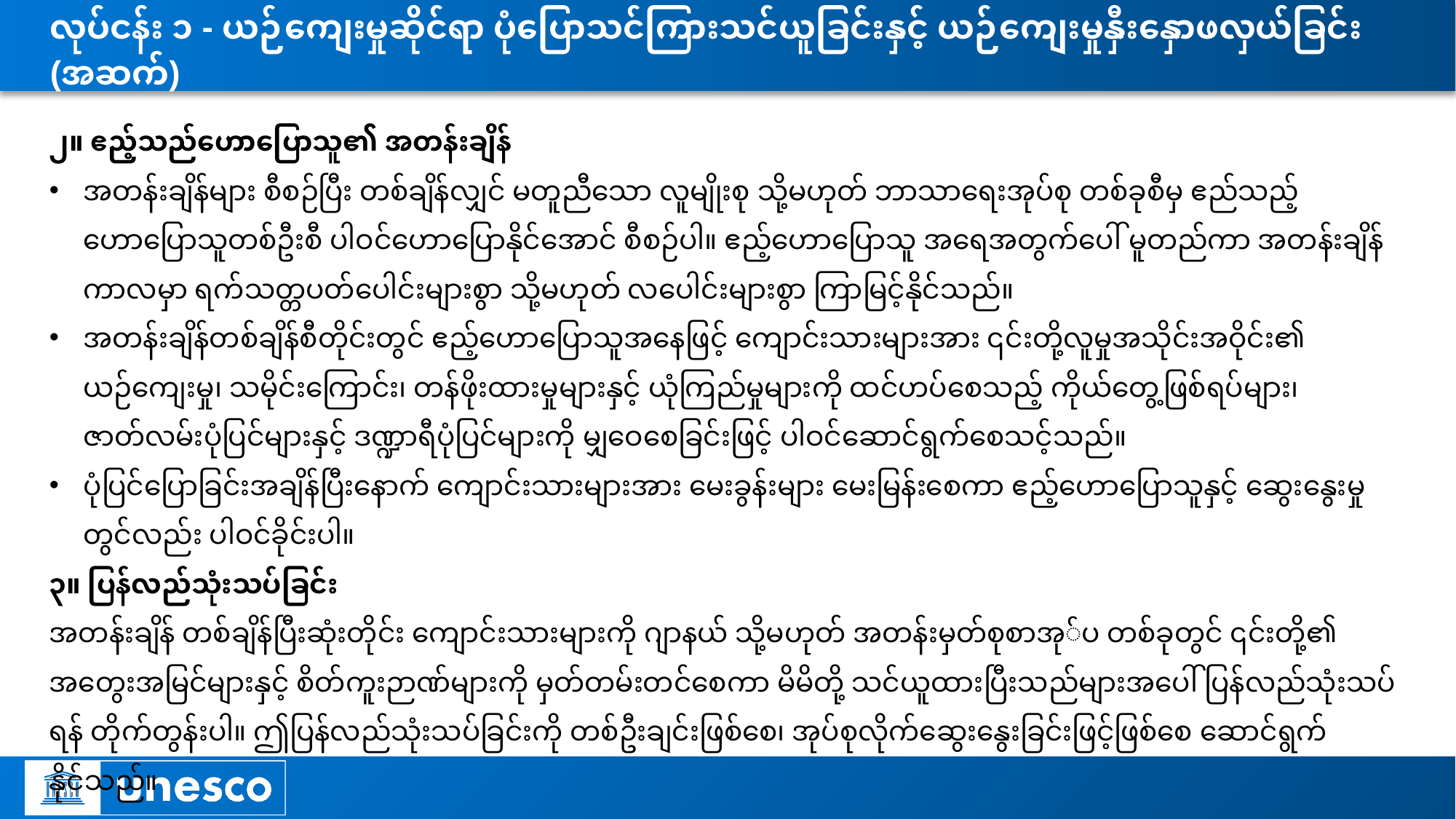

# လုပ်ငန်း ၁ - ယဉ်ကျေးမှုဆိုင်ရာ ပုံပြောသင်ကြားသင်ယူခြင်းနှင့် ယဉ်ကျေးမှုနှီးနှောဖလှယ်ခြင်း (အဆက်)
၂။ ဧည့်သည်ဟောပြောသူ၏ အတန်းချိန်
အတန်းချိန်များ စီစဉ်ပြီး တစ်ချိန်လျှင် မတူညီသော လူမျိုးစု သို့မဟုတ် ဘာသာရေးအုပ်စု တစ်ခုစီမှ ဧည်သည့်ဟောပြောသူတစ်ဦးစီ ပါဝင်ဟောပြောနိုင်အောင် စီစဉ်ပါ။ ဧည့်ဟောပြောသူ အရေအတွက်ပေါ် မူတည်ကာ အတန်းချိန်ကာလမှာ ရက်သတ္တပတ်ပေါင်းများစွာ သို့မဟုတ် လပေါင်းများစွာ ကြာမြင့်နိုင်သည်။
အတန်းချိန်တစ်ချိန်စီတိုင်းတွင် ဧည့်ဟောပြောသူအနေဖြင့် ကျောင်းသားများအား ၎င်းတို့လူမှုအသိုင်းအဝိုင်း၏ ယဉ်ကျေးမှု၊ သမိုင်းကြောင်း၊ တန်ဖိုးထားမှုများနှင့် ယုံကြည်မှုများကို ထင်ဟပ်စေသည့် ကိုယ်တွေ့ဖြစ်ရပ်များ၊ ဇာတ်လမ်းပုံပြင်များနှင့် ဒဏ္ဍာရီပုံပြင်များကို မျှ‌ဝေစေခြင်းဖြင့် ပါဝင်ဆောင်ရွက်စေသင့်သည်။
ပုံပြင်ပြောခြင်းအချိန်ပြီးနောက် ကျောင်းသားများအား မေးခွန်းများ မေးမြန်းစေကာ ဧည့်ဟောပြောသူနှင့် ဆွေးနွေးမှုတွင်လည်း ပါဝင်ခိုင်းပါ။
၃။ ပြန်လည်သုံးသပ်ခြင်း
အတန်းချိန် တစ်ချိန်ပြီးဆုံးတိုင်း ကျောင်းသားများကို ဂျာနယ် သို့မဟုတ် အတန်းမှတ်စုစာအု်ပ တစ်ခုတွင် ၎င်းတို့၏ အတွေးအမြင်များနှင့် စိတ်ကူးဉာဏ်များကို မှတ်တမ်းတင်စေကာ မိမိတို့ သင်ယူထားပြီးသည်များအပေါ် ပြန်လည်သုံးသပ်ရန် တိုက်တွန်းပါ။ ဤပြန်လည်သုံးသပ်ခြင်းကို တစ်ဦးချင်းဖြစ်စေ၊ အုပ်စုလိုက်ဆွေးနွေးခြင်းဖြင့်ဖြစ်စေ ဆောင်ရွက်နိုင်သည်။